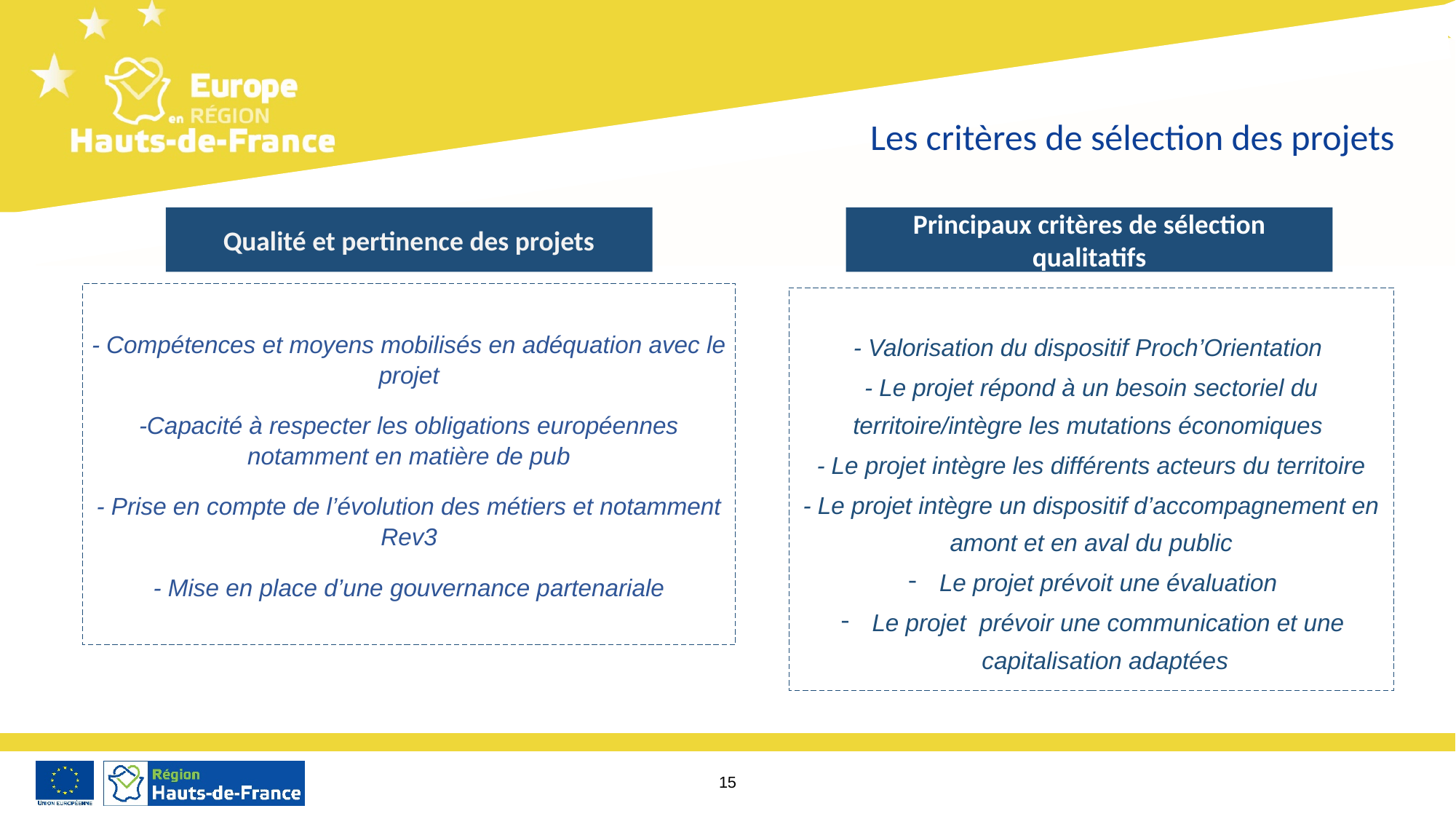

Les critères de sélection des projets
Qualité et pertinence des projets
Principaux critères de sélection qualitatifs

- Compétences et moyens mobilisés en adéquation avec le projet
-Capacité à respecter les obligations européennes notamment en matière de pub
- Prise en compte de l’évolution des métiers et notamment Rev3
- Mise en place d’une gouvernance partenariale

- Valorisation du dispositif Proch’Orientation
- Le projet répond à un besoin sectoriel du territoire/intègre les mutations économiques
- Le projet intègre les différents acteurs du territoire
- Le projet intègre un dispositif d’accompagnement en amont et en aval du public
Le projet prévoit une évaluation
Le projet  prévoir une communication et une capitalisation adaptées